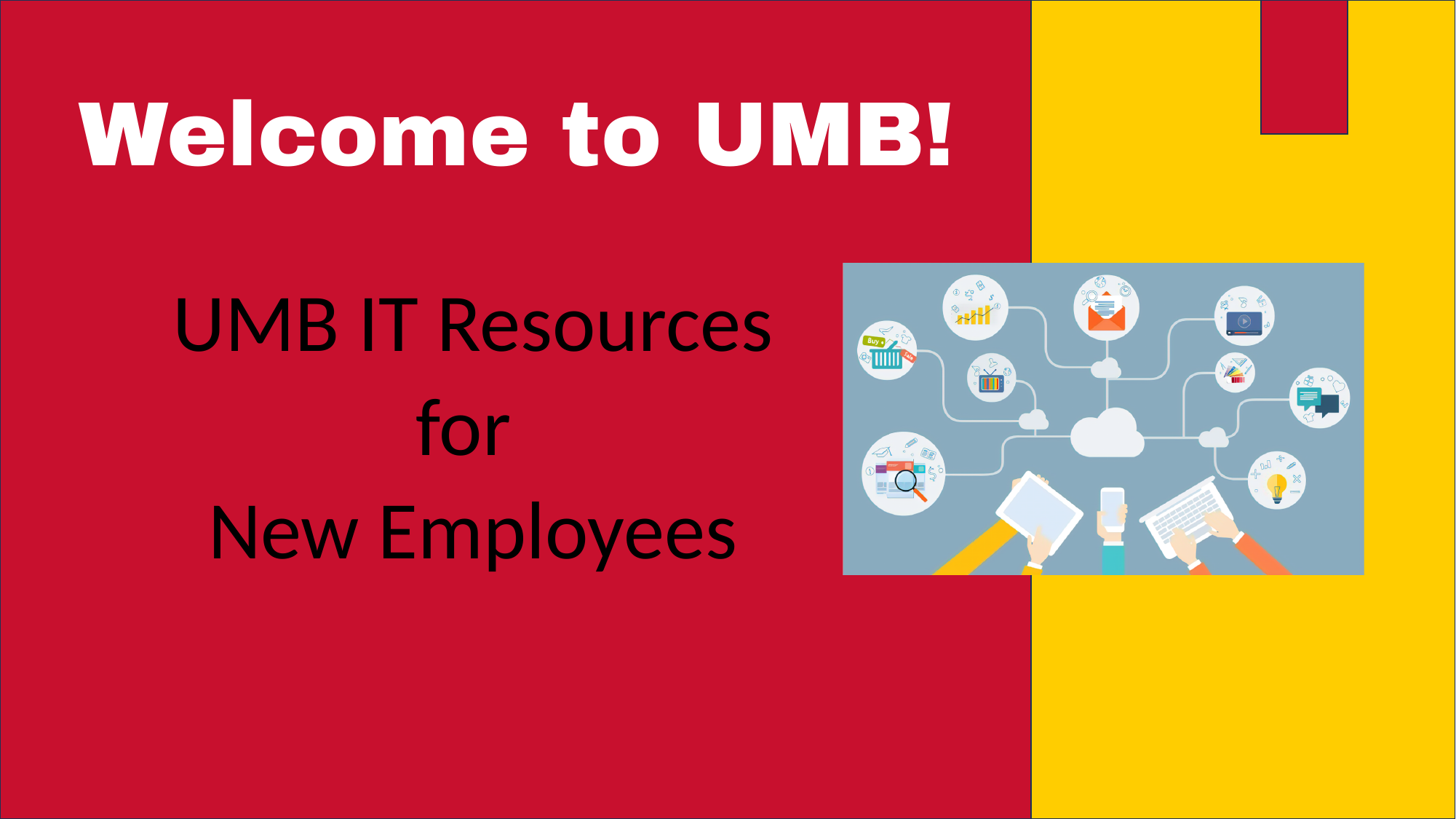

# Welcome to UMB!
UMB IT Resources
for
New Employees